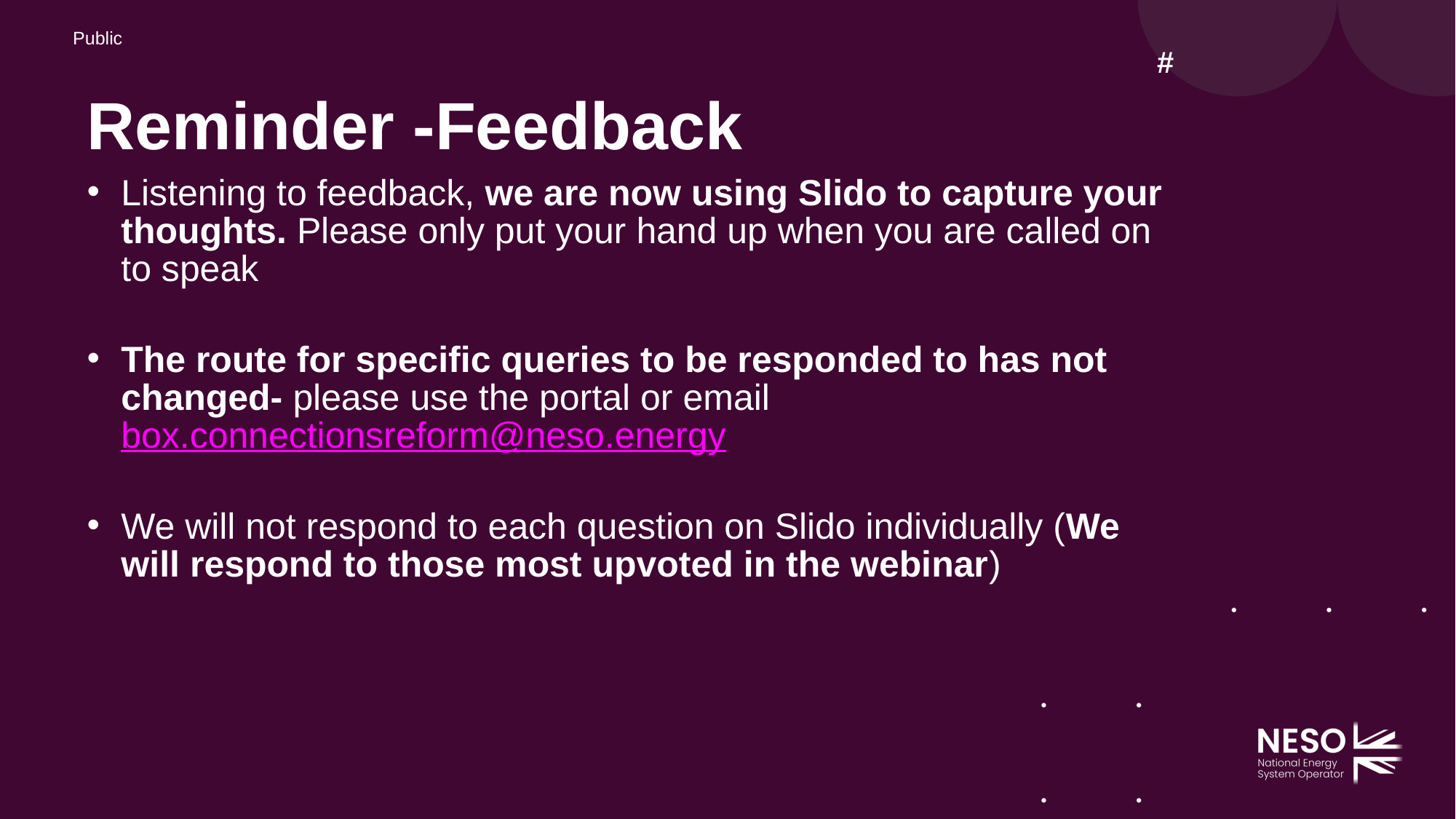

Public
#
# Reminder -Feedback
Listening to feedback, we are now using Slido to capture your thoughts. Please only put your hand up when you are called on to speak
The route for specific queries to be responded to has not changed- please use the portal or email box.connectionsreform@neso.energy
We will not respond to each question on Slido individually (We will respond to those most upvoted in the webinar)